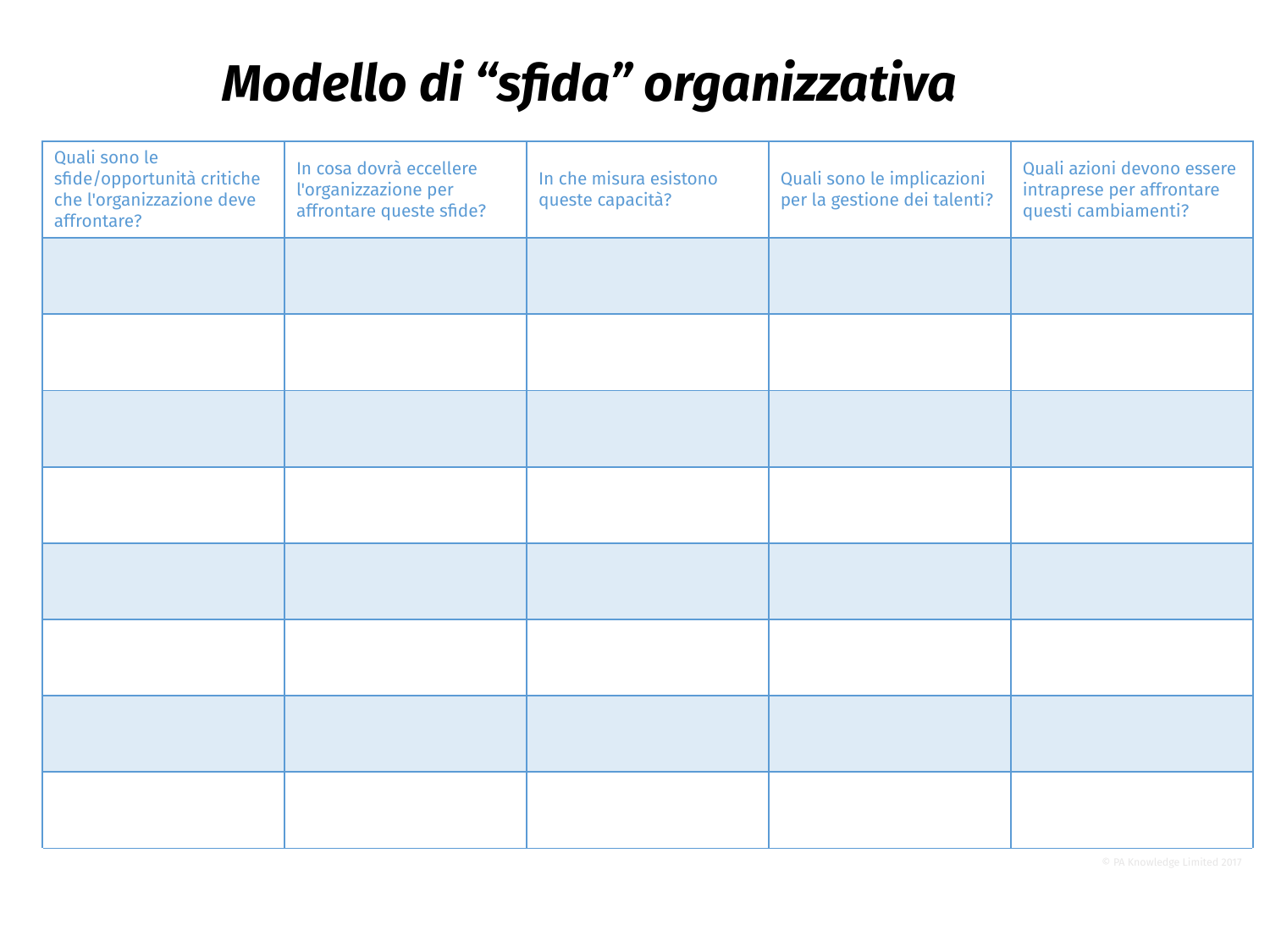

Modello di “sfida” organizzativa
| Quali sono le sfide/opportunità critiche che l'organizzazione deve affrontare? | In cosa dovrà eccellere l'organizzazione per affrontare queste sfide? | In che misura esistono queste capacità? | Quali sono le implicazioni per la gestione dei talenti? | Quali azioni devono essere intraprese per affrontare questi cambiamenti? |
| --- | --- | --- | --- | --- |
|  |  |  |  |  |
|  |  |  |  |  |
|  |  |  |  |  |
|  |  |  |  |  |
|  |  |  |  |  |
|  |  |  |  |  |
|  |  |  |  |  |
|  |  |  |  |  |
| © PA Knowledge Limited 2017 |  |  |  |  |